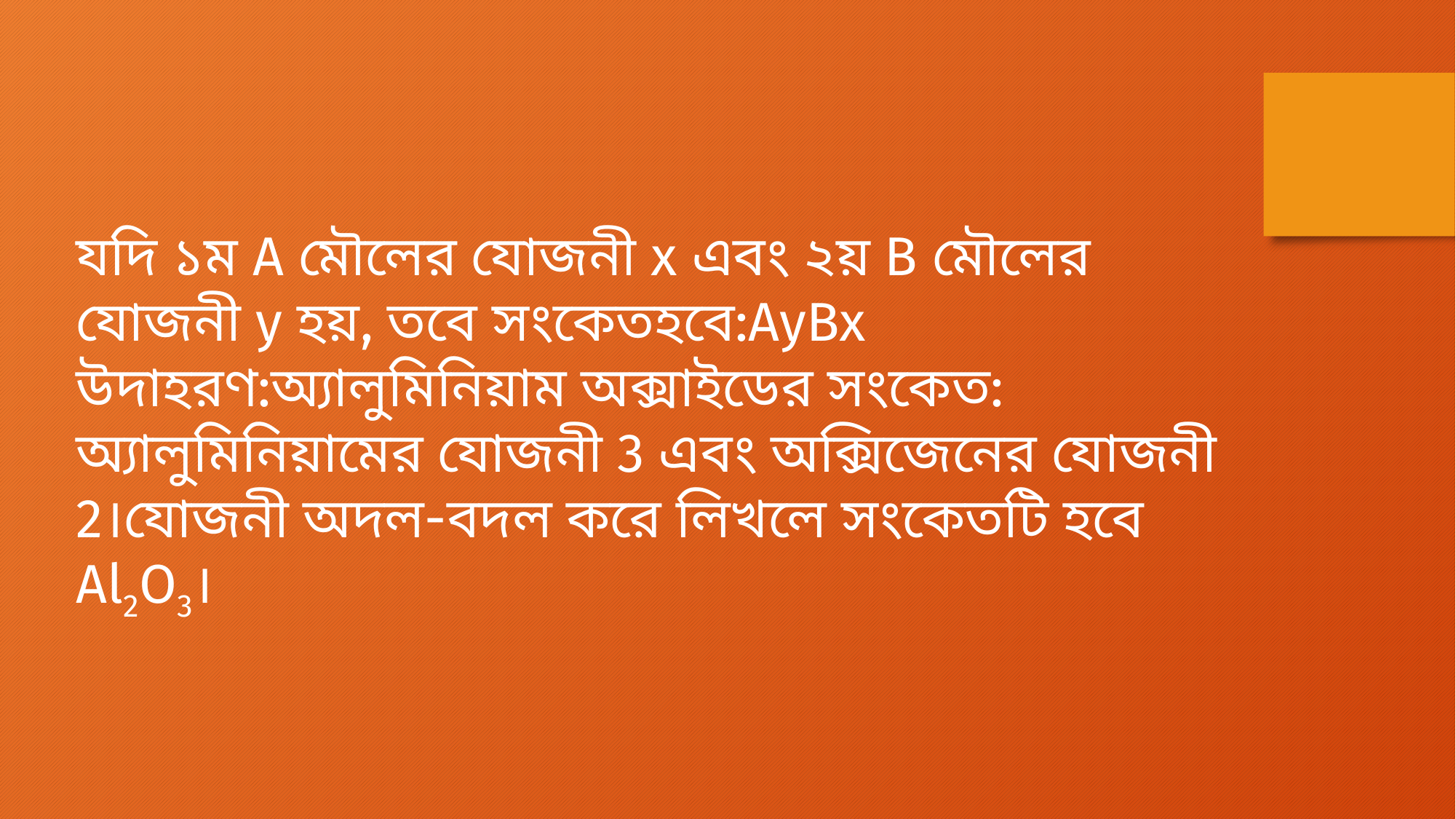

যদি ১ম A মৌলের যোজনী x এবং ২য় B মৌলের যোজনী y হয়, তবে সংকেতহবে:AyBx
উদাহরণ:অ্যালুমিনিয়াম অক্সাইডের সংকেত: অ্যালুমিনিয়ামের যোজনী 3 এবং অক্সিজেনের যোজনী 2।যোজনী অদল-বদল করে লিখলে সংকেতটি হবে Al2O3।